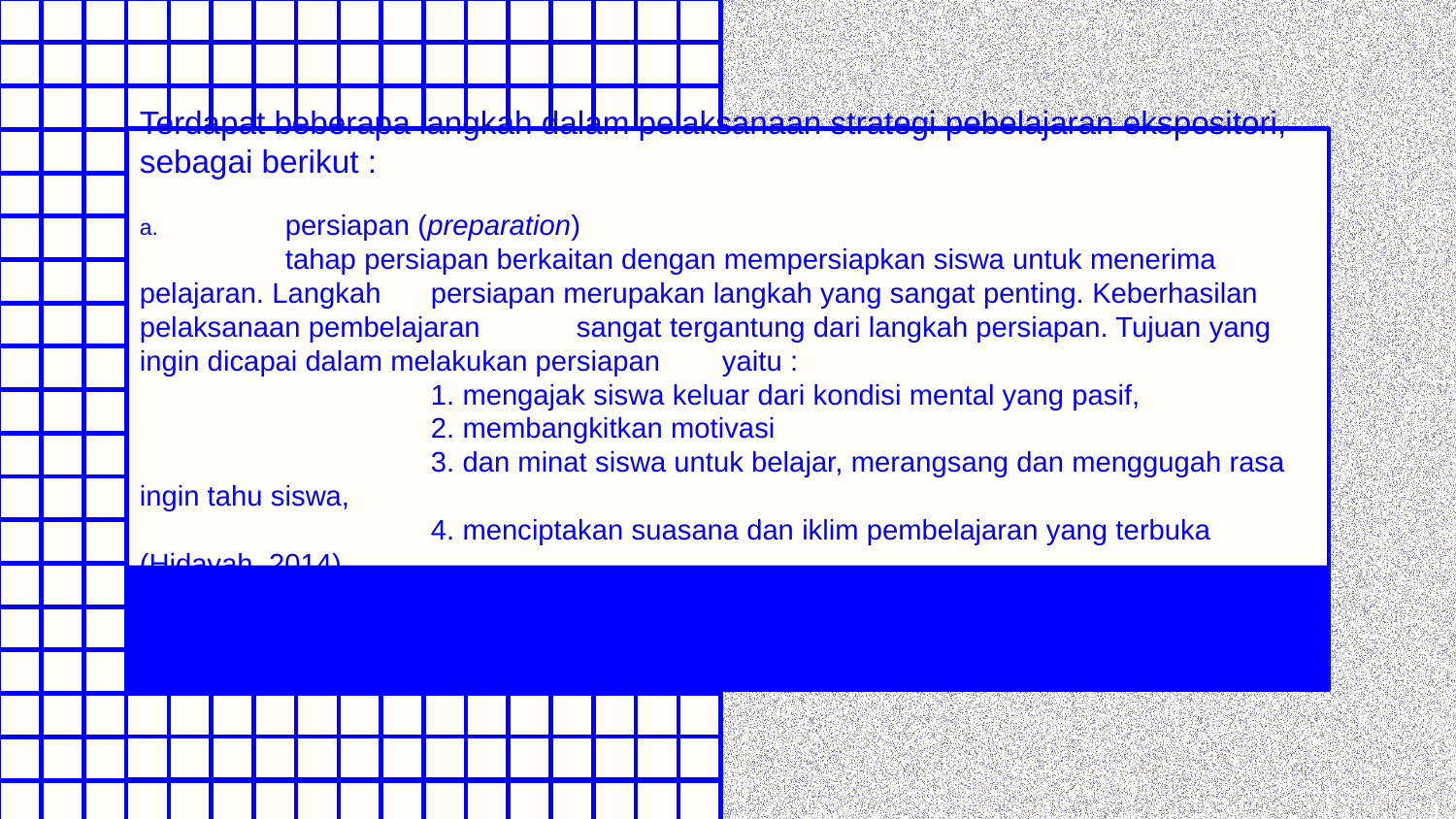

# Terdapat beberapa langkah dalam pelaksanaan strategi pebelajaran ekspositori, sebagai berikut : a.	persiapan (preparation) tahap persiapan berkaitan dengan mempersiapkan siswa untuk menerima pelajaran. Langkah 	persiapan merupakan langkah yang sangat penting. Keberhasilan pelaksanaan pembelajaran 	sangat tergantung dari langkah persiapan. Tujuan yang ingin dicapai dalam melakukan persiapan 	yaitu : 1. mengajak siswa keluar dari kondisi mental yang pasif, 2. membangkitkan motivasi 3. dan minat siswa untuk belajar, merangsang dan menggugah rasa ingin tahu siswa, 4. menciptakan suasana dan iklim pembelajaran yang terbuka (Hidayah, 2014).